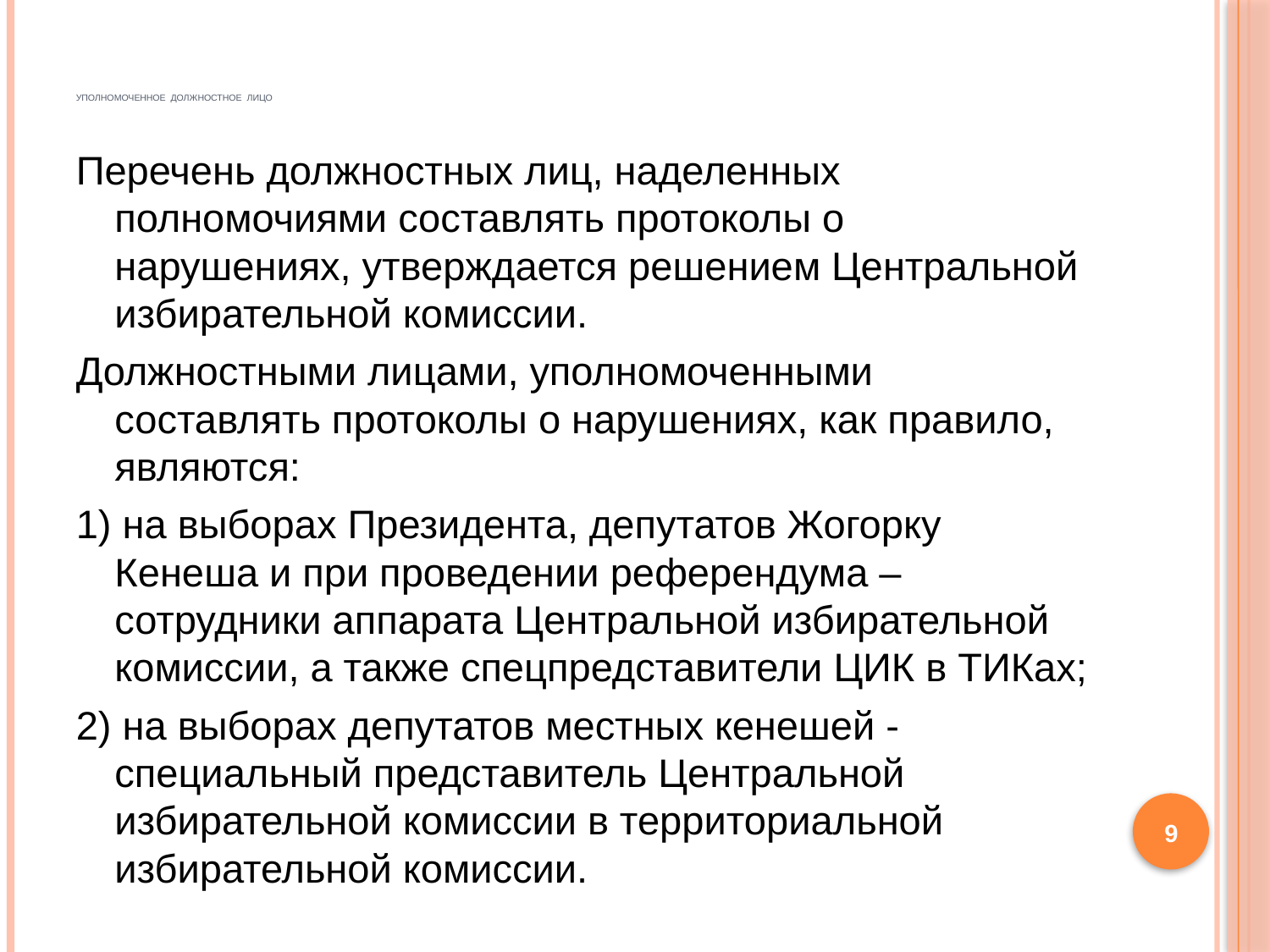

# Уполномоченное  должностное  лицо
Перечень должностных лиц, наделенных полномочиями составлять протоколы о нарушениях, утверждается решением Центральной избирательной комиссии.
Должностными лицами, уполномоченными составлять протоколы о нарушениях, как правило, являются:
1) на выборах Президента, депутатов Жогорку Кенеша и при проведении референдума – сотрудники аппарата Центральной избирательной комиссии, а также спецпредставители ЦИК в ТИКах;
2) на выборах депутатов местных кенешей - специальный представитель Центральной избирательной комиссии в территориальной избирательной комиссии.

9